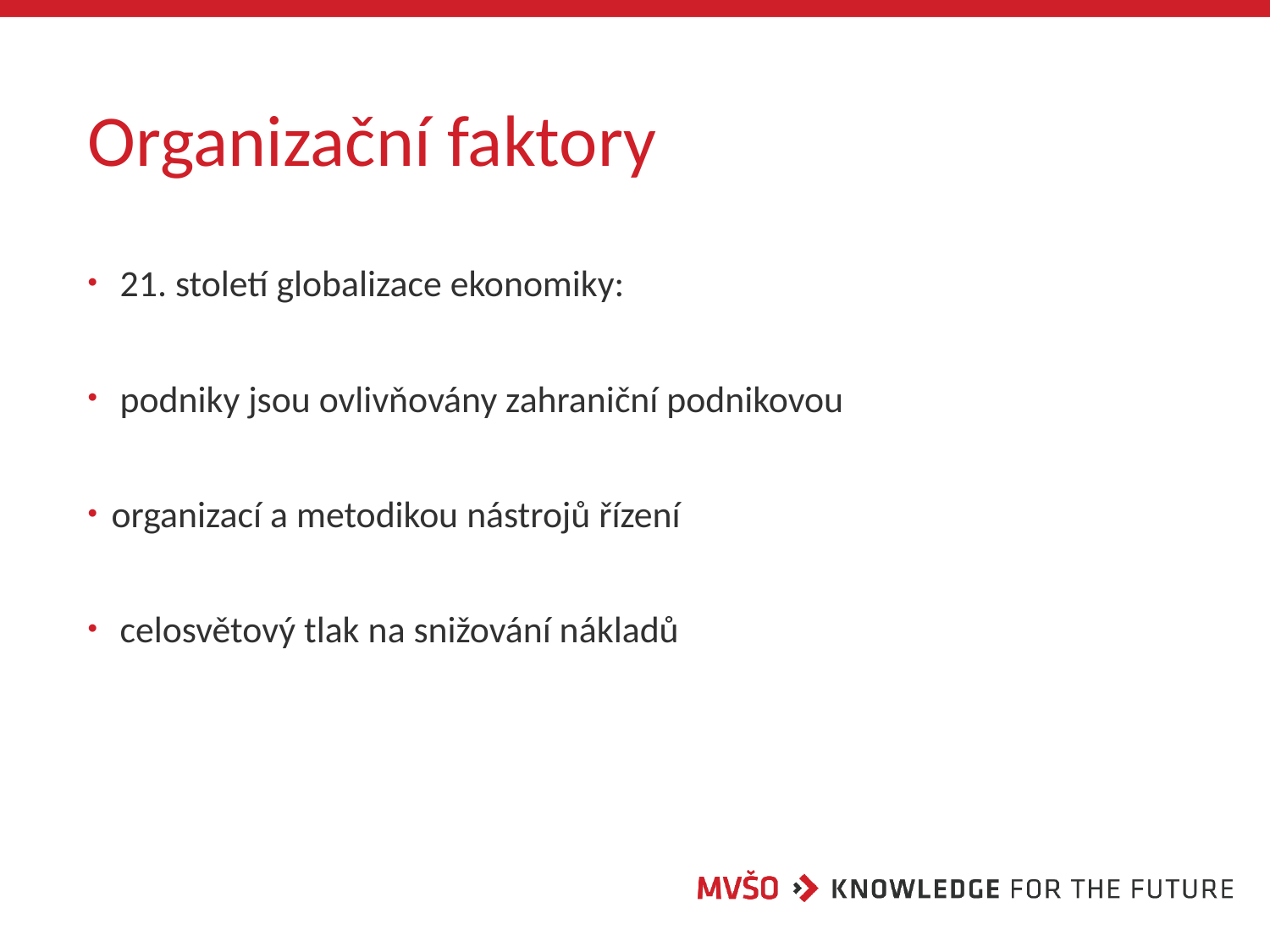

# Organizační faktory
 21. století globalizace ekonomiky:

 podniky jsou ovlivňovány zahraniční podnikovou

organizací a metodikou nástrojů řízení

 celosvětový tlak na snižování nákladů